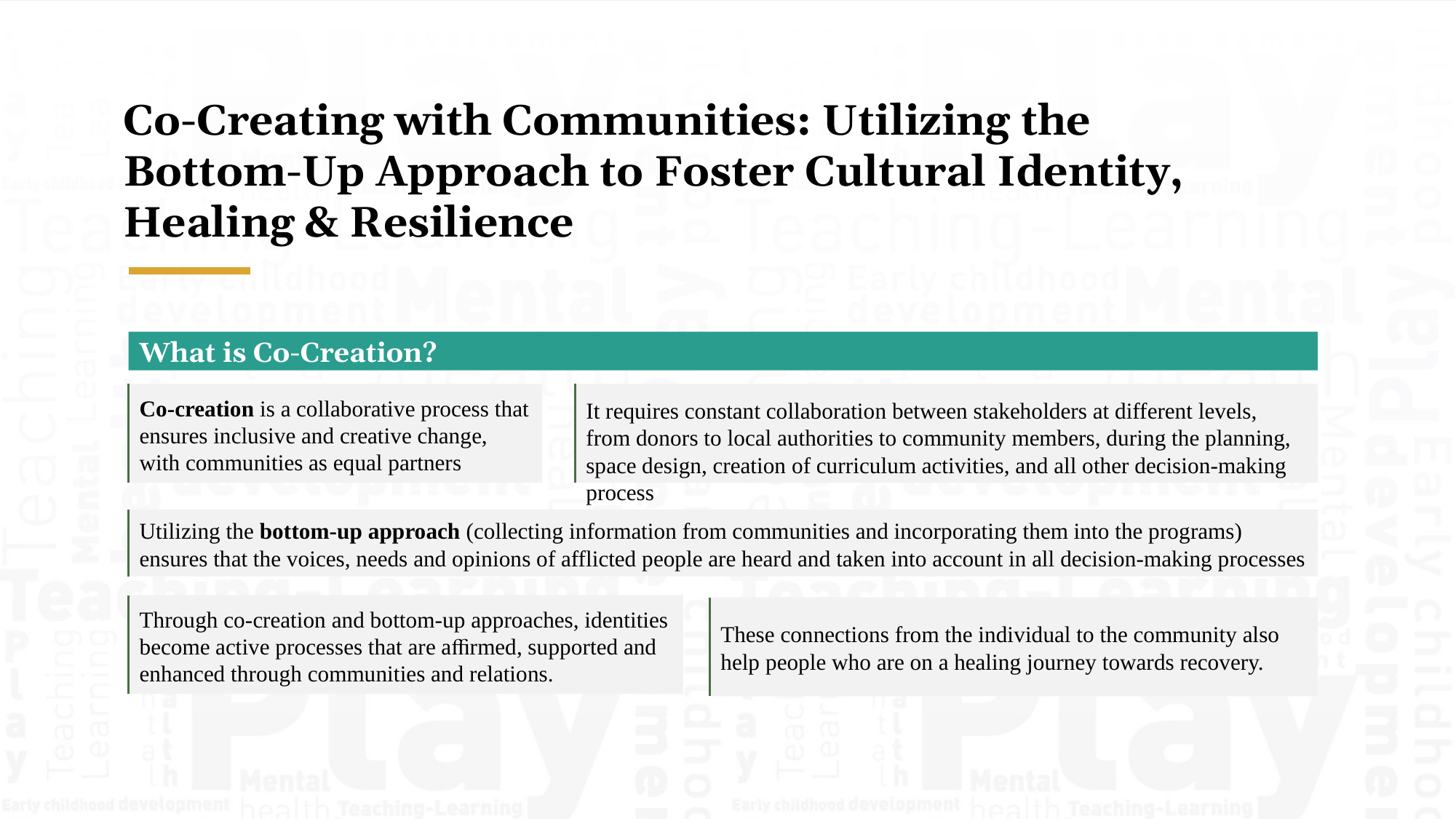

Co-Creating with Communities: Utilizing the Bottom-Up Approach to Foster Cultural Identity, Healing & Resilience
What is Co-Creation?

Co-creation is a collaborative process that ensures inclusive and creative change, with communities as equal partners
It requires constant collaboration between stakeholders at different levels, from donors to local authorities to community members, during the planning, space design, creation of curriculum activities, and all other decision-making process

Utilizing the bottom-up approach (collecting information from communities and incorporating them into the programs) ensures that the voices, needs and opinions of afflicted people are heard and taken into account in all decision-making processes

Through co-creation and bottom-up approaches, identities become active processes that are aﬃrmed, supported and enhanced through communities and relations.
These connections from the individual to the community also help people who are on a healing journey towards recovery.